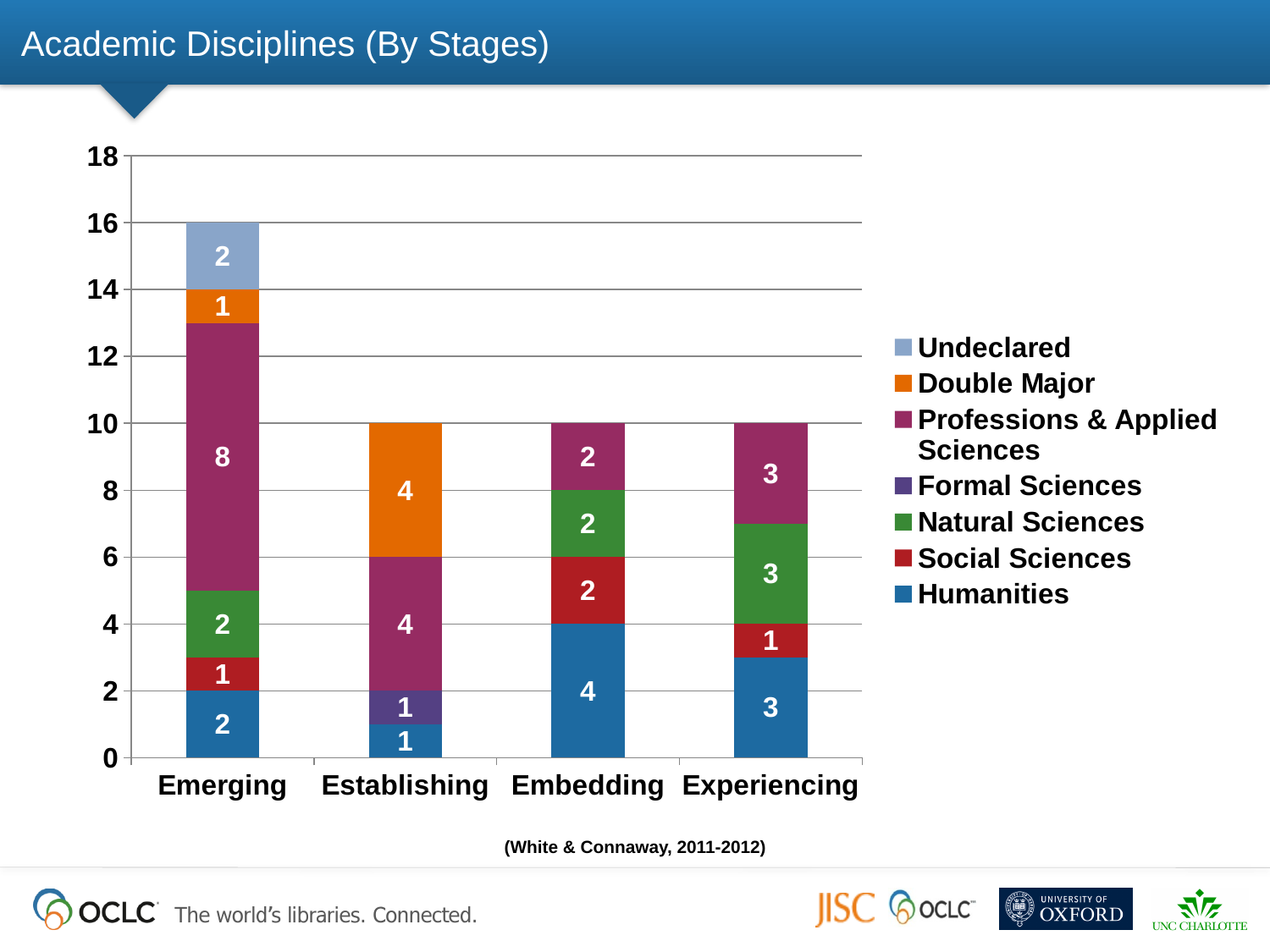

# Academic Disciplines (By Stages)

### Chart

| Category | Humanities | Social Sciences | Natural Sciences | Formal Sciences | Professions & Applied Sciences | Double Major | Undeclared |
|---|---|---|---|---|---|---|---|
| Emerging | 2.0 | 1.0 | 2.0 | None | 8.0 | 1.0 | 2.0 |
| Establishing | 1.0 | None | None | 1.0 | 4.0 | 4.0 | None |
| Embedding | 4.0 | 2.0 | 2.0 | None | 2.0 | None | None |
| Experiencing | 3.0 | 1.0 | 3.0 | None | 3.0 | None | None |
(White & Connaway, 2011-2012)